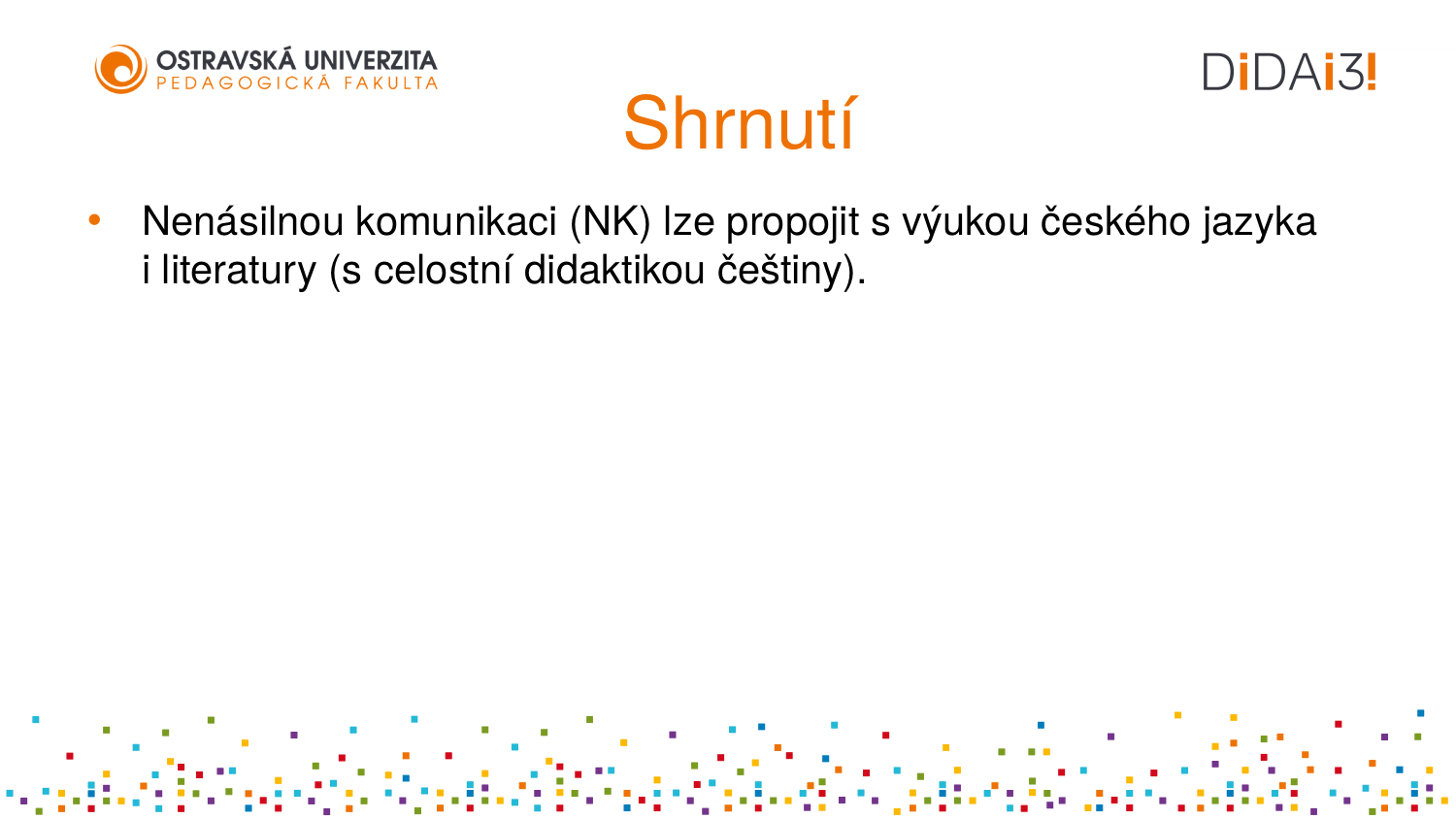

# Shrnutí
Nenásilnou komunikaci (NK) lze propojit s výukou českého jazyka i literatury (s celostní didaktikou češtiny).